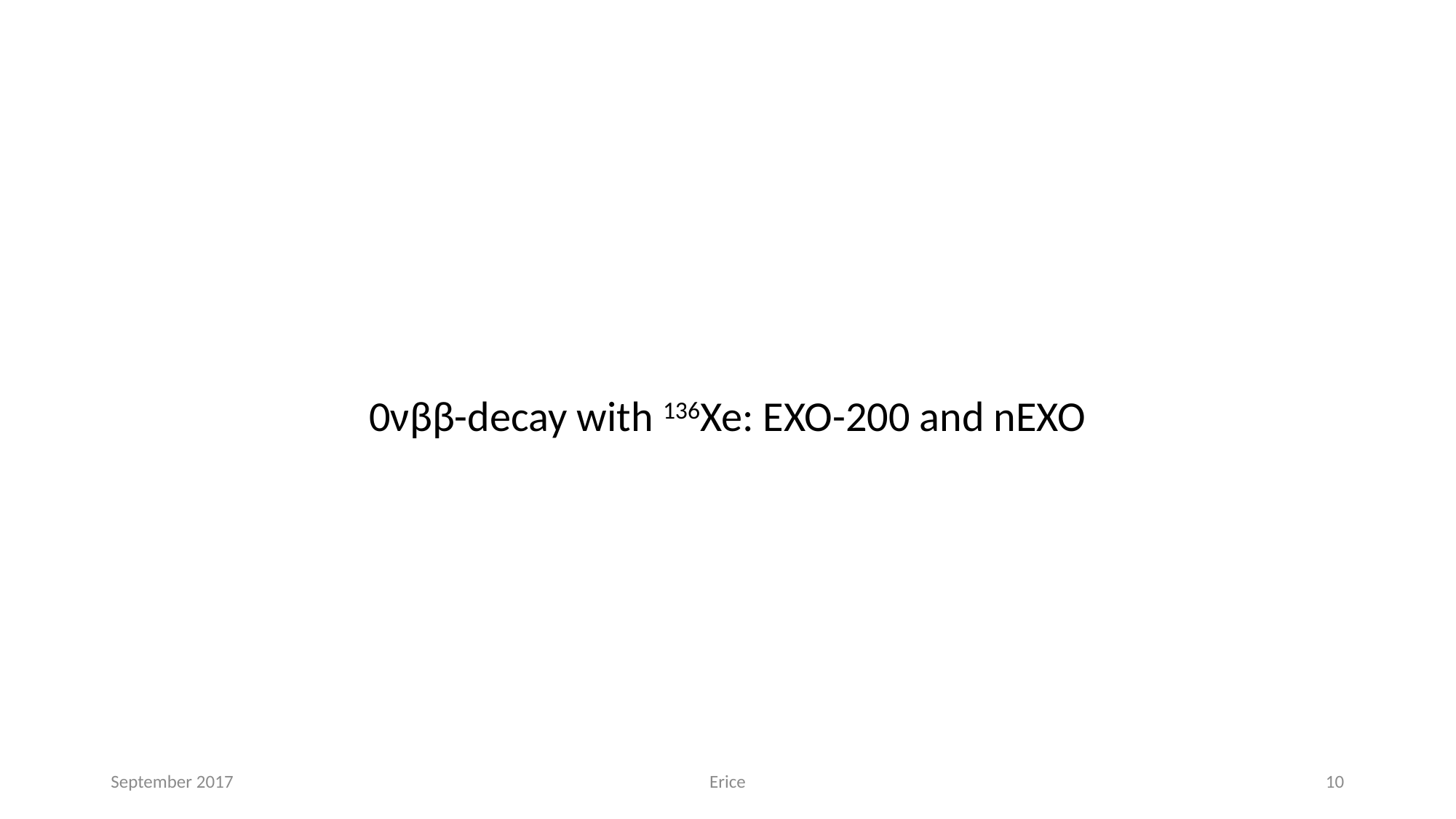

0νββ-decay with 136Xe: EXO-200 and nEXO
September 2017
Erice
10